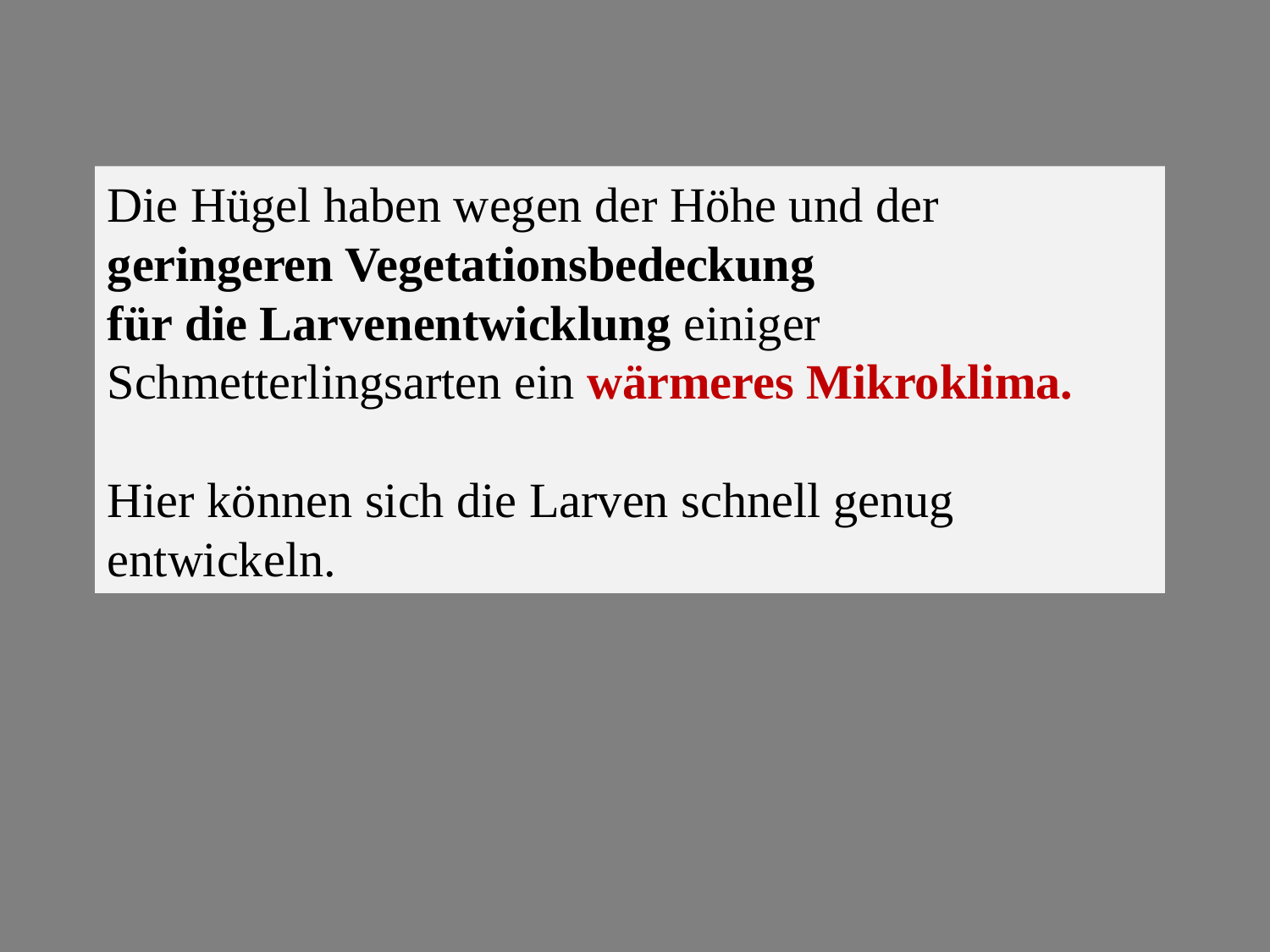

Die Hügel haben wegen der Höhe und der
geringeren Vegetationsbedeckung
für die Larvenentwicklung einiger Schmetterlingsarten ein wärmeres Mikroklima.

Hier können sich die Larven schnell genug entwickeln.